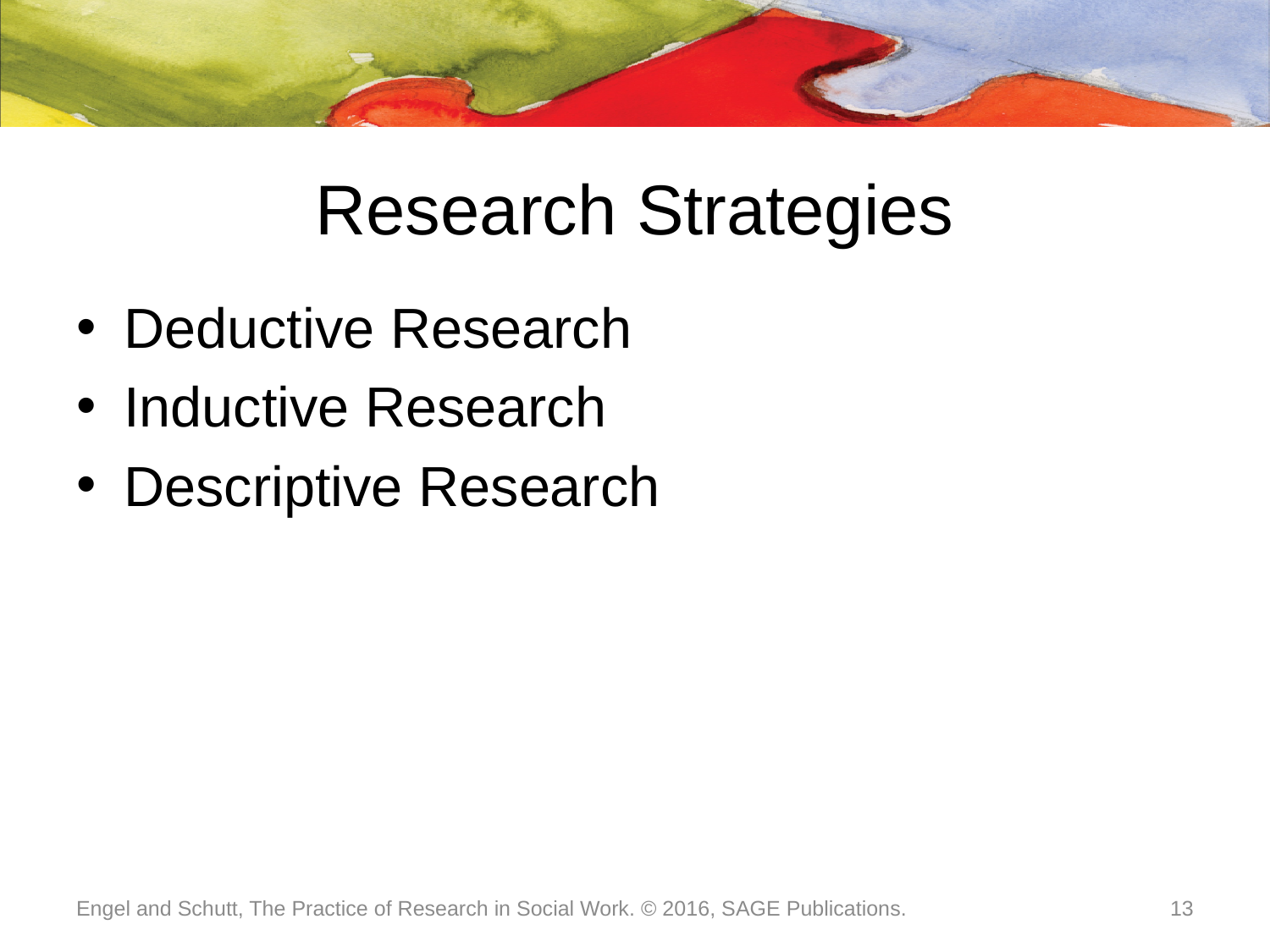

# Research Strategies
Deductive Research
Inductive Research
Descriptive Research
Engel and Schutt, The Practice of Research in Social Work. © 2016, SAGE Publications.
13